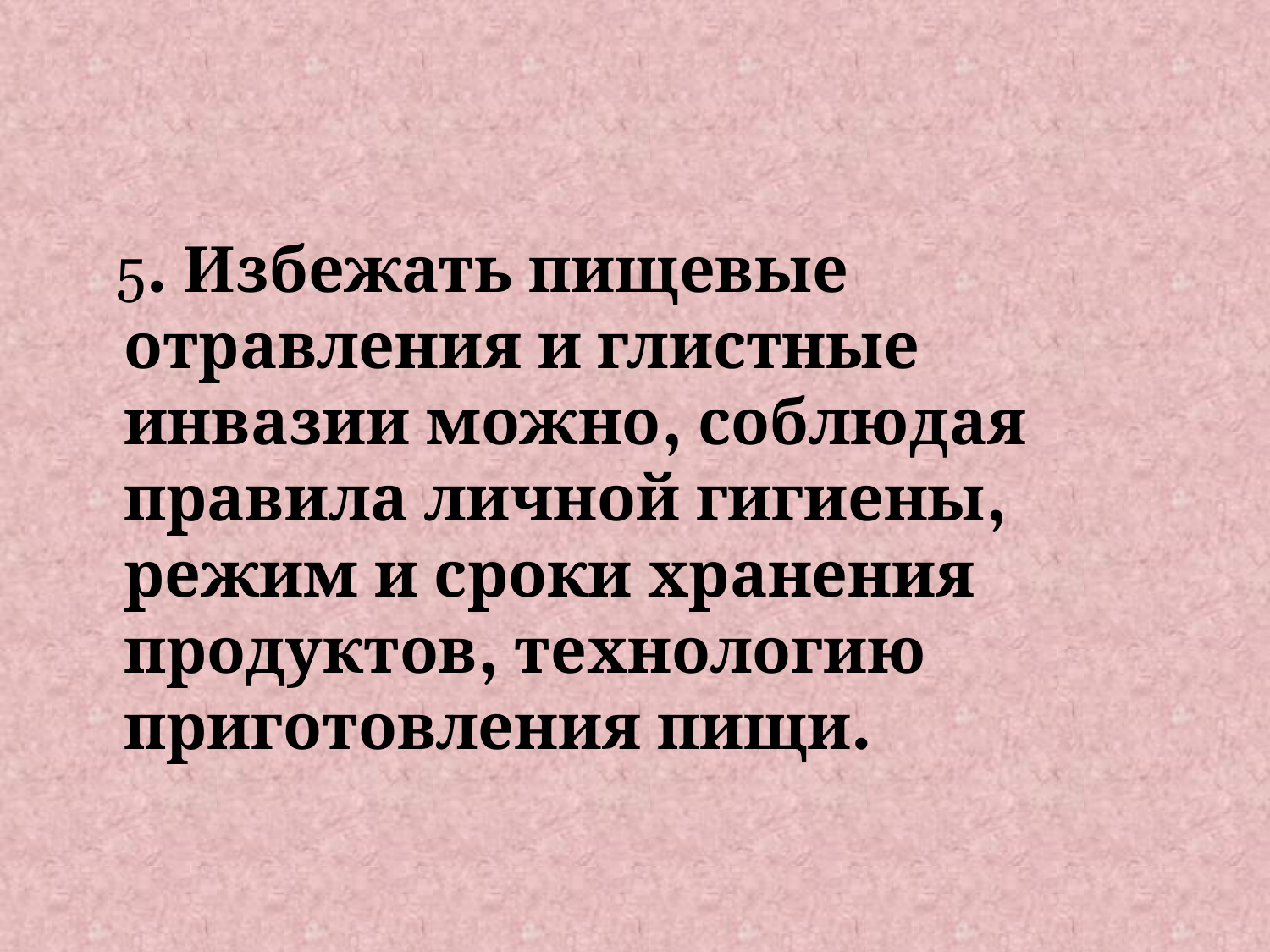

#
   5. Избежать пищевые отравления и глистные инвазии можно, соблюдая правила личной гигиены, режим и сроки хранения продуктов, технологию приготовления пищи.